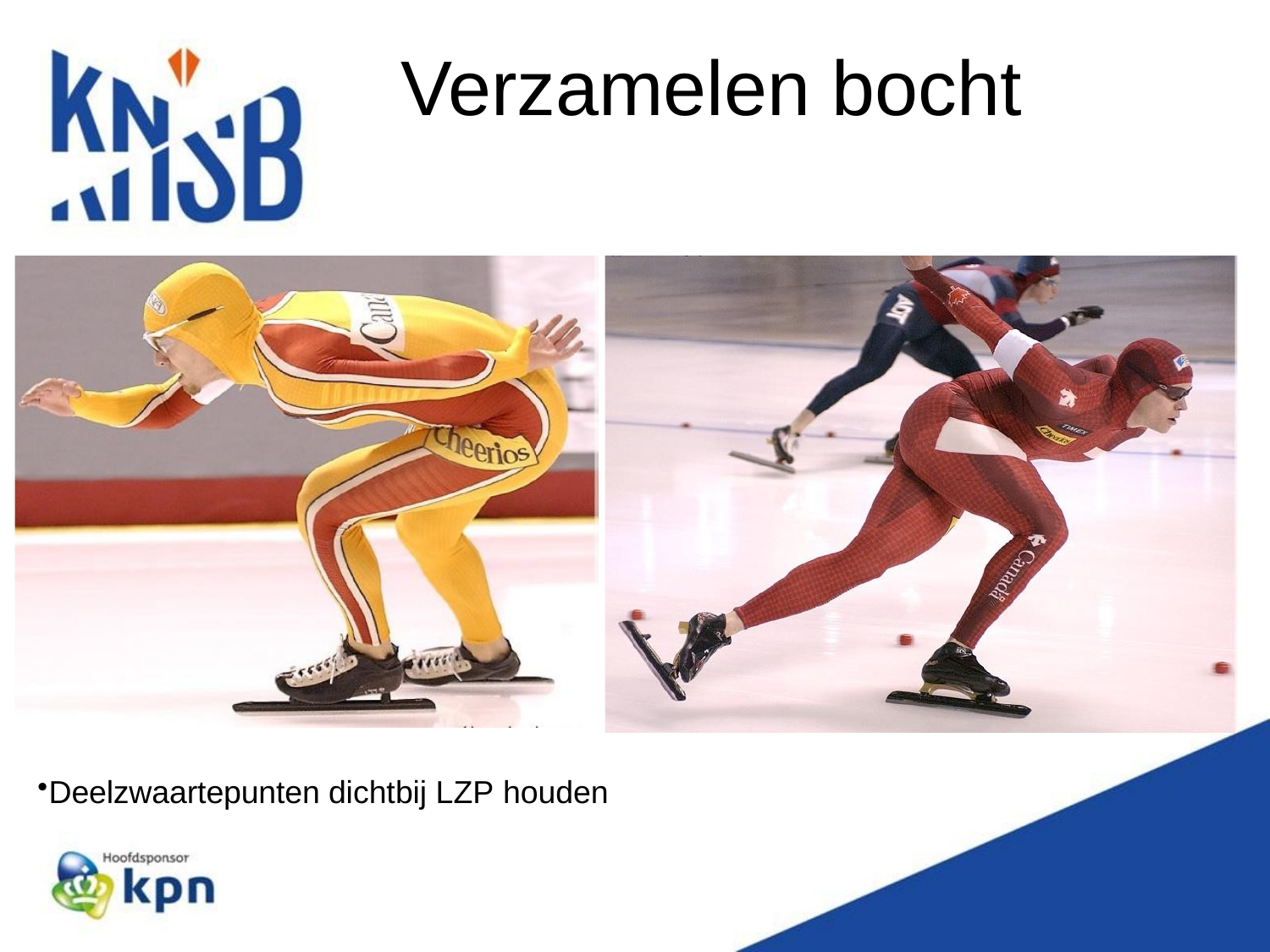

# Verzamelen bocht

Deelzwaartepunten dichtbij LZP houden